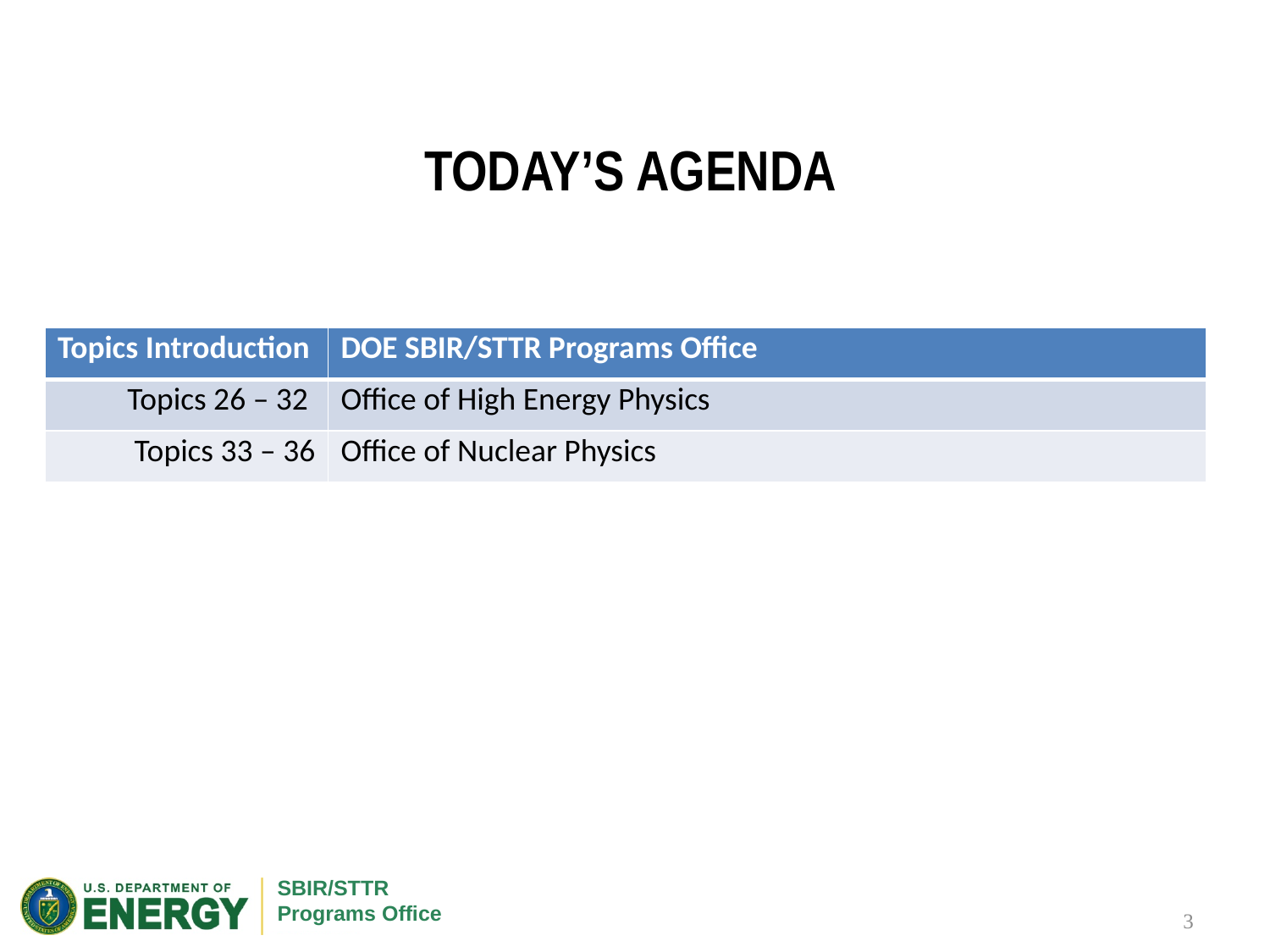

# TODAY’S AGENDA
| Topics Introduction | DOE SBIR/STTR Programs Office |
| --- | --- |
| Topics 26 – 32 | Office of High Energy Physics |
| Topics 33 – 36 | Office of Nuclear Physics |

 3